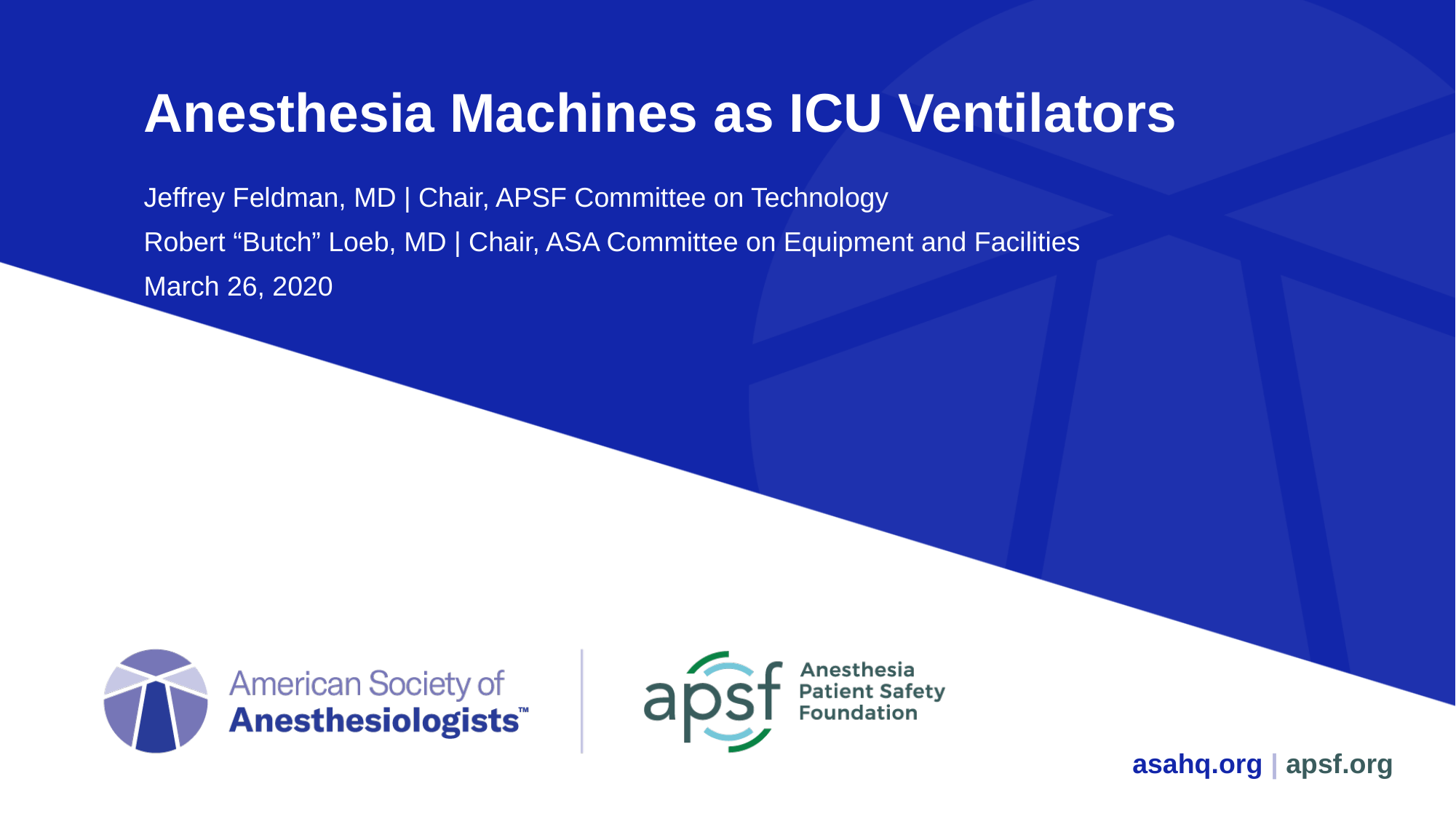

# Anesthesia Machines as ICU Ventilators
Jeffrey Feldman, MD | Chair, APSF Committee on Technology
Robert “Butch” Loeb, MD | Chair, ASA Committee on Equipment and Facilities
March 26, 2020